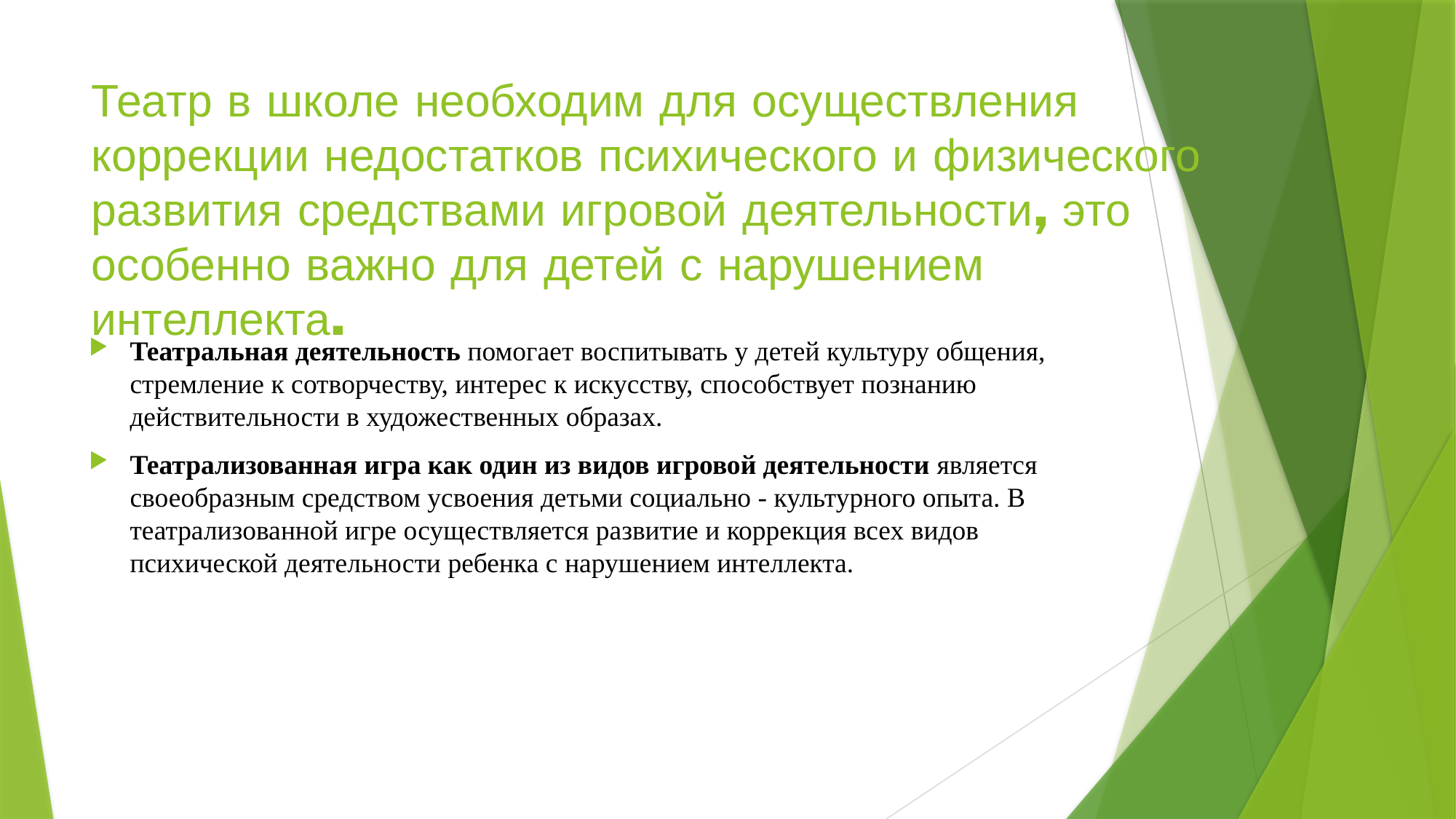

# Театр в школе необходим для осуществления коррекции недостатков психического и физического развития средствами игровой деятельности, это особенно важно для детей с нарушением интеллекта.
Театральная деятельность помогает воспитывать у детей культуру общения, стремление к сотворчеству, интерес к искусству, способствует познанию действительности в художественных образах.
Театрализованная игра как один из видов игровой деятельности является своеобразным средством усвоения детьми социально - культурного опыта. В театрализованной игре осуществляется развитие и коррекция всех видов психической деятельности ребенка с нарушением интеллекта.